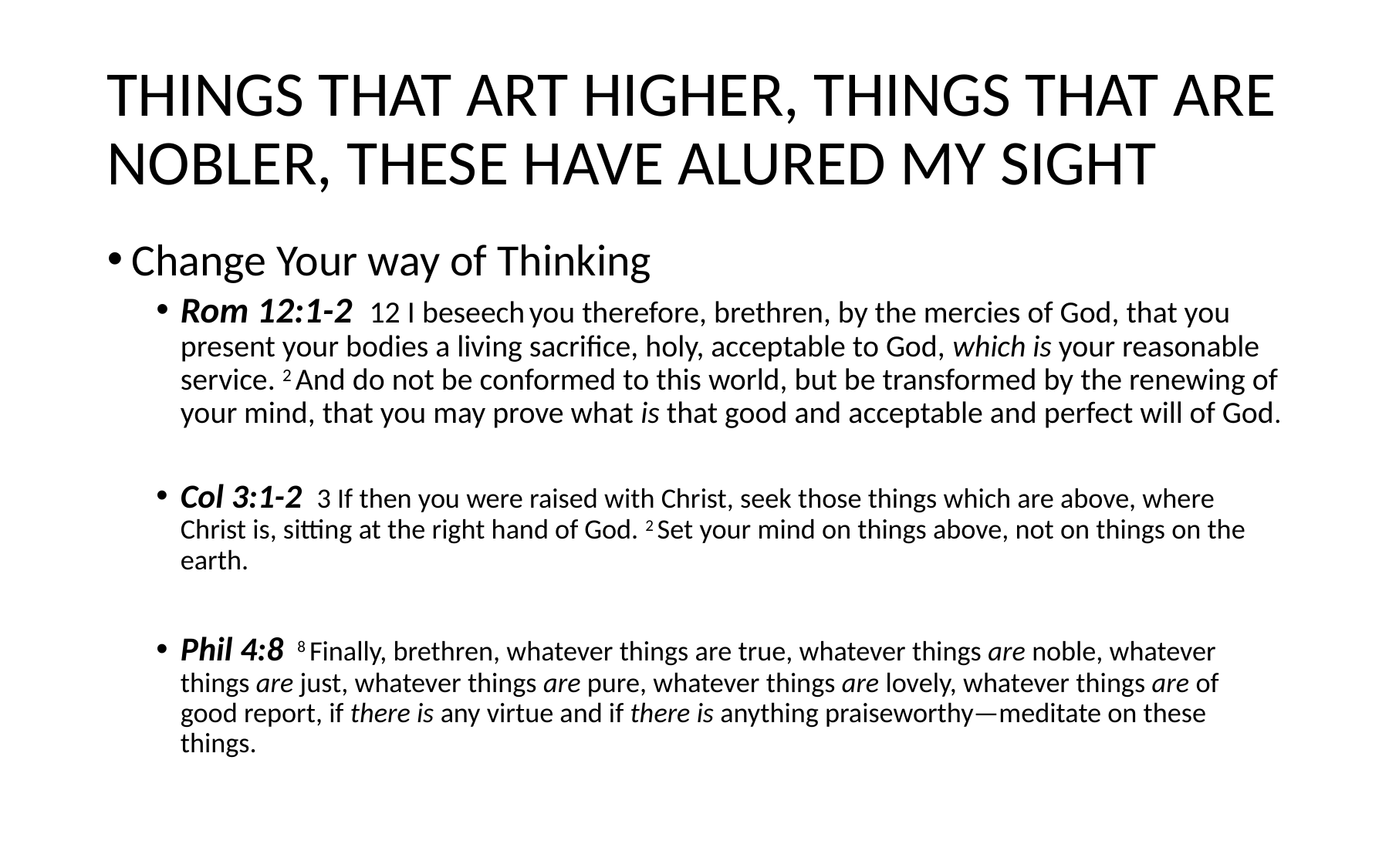

# THINGS THAT ART HIGHER, THINGS THAT ARE NOBLER, THESE HAVE ALURED MY SIGHT
Change Your way of Thinking
Rom 12:1-2  12 I beseech you therefore, brethren, by the mercies of God, that you present your bodies a living sacrifice, holy, acceptable to God, which is your reasonable service. 2 And do not be conformed to this world, but be transformed by the renewing of your mind, that you may prove what is that good and acceptable and perfect will of God.

Col 3:1-2  3 If then you were raised with Christ, seek those things which are above, where Christ is, sitting at the right hand of God. 2 Set your mind on things above, not on things on the earth.

Phil 4:8  8 Finally, brethren, whatever things are true, whatever things are noble, whatever things are just, whatever things are pure, whatever things are lovely, whatever things are of good report, if there is any virtue and if there is anything praiseworthy—meditate on these things.